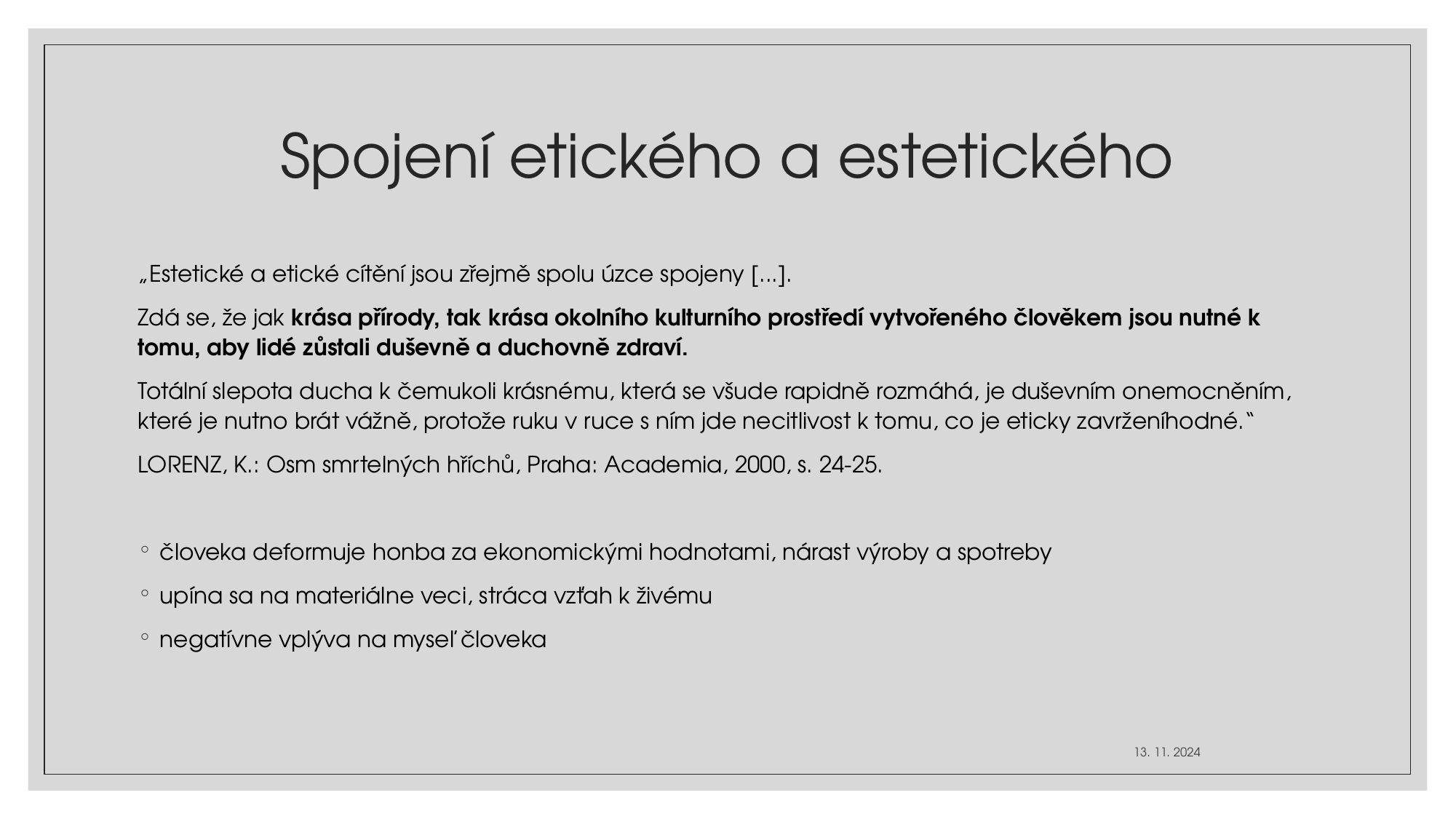

# Spojení etického a estetického
„Estetické a etické cítění jsou zřejmě spolu úzce spojeny [...].
Zdá se, že jak krása přírody, tak krása okolního kulturního prostředí vytvořeného člověkem jsou nutné k tomu, aby lidé zůstali duševně a duchovně zdraví.
Totální slepota ducha k čemukoli krásnému, která se všude rapidně rozmáhá, je duševním onemocněním, které je nutno brát vážně, protože ruku v ruce s ním jde necitlivost k tomu, co je eticky zavrženíhodné.“
LORENZ, K.: Osm smrtelných hříchů, Praha: Academia, 2000, s. 24-25.

človeka deformuje honba za ekonomickými hodnotami, nárast výroby a spotreby
upína sa na materiálne veci, stráca vzťah k živému
negatívne vplýva na myseľ človeka
13. 11. 2024